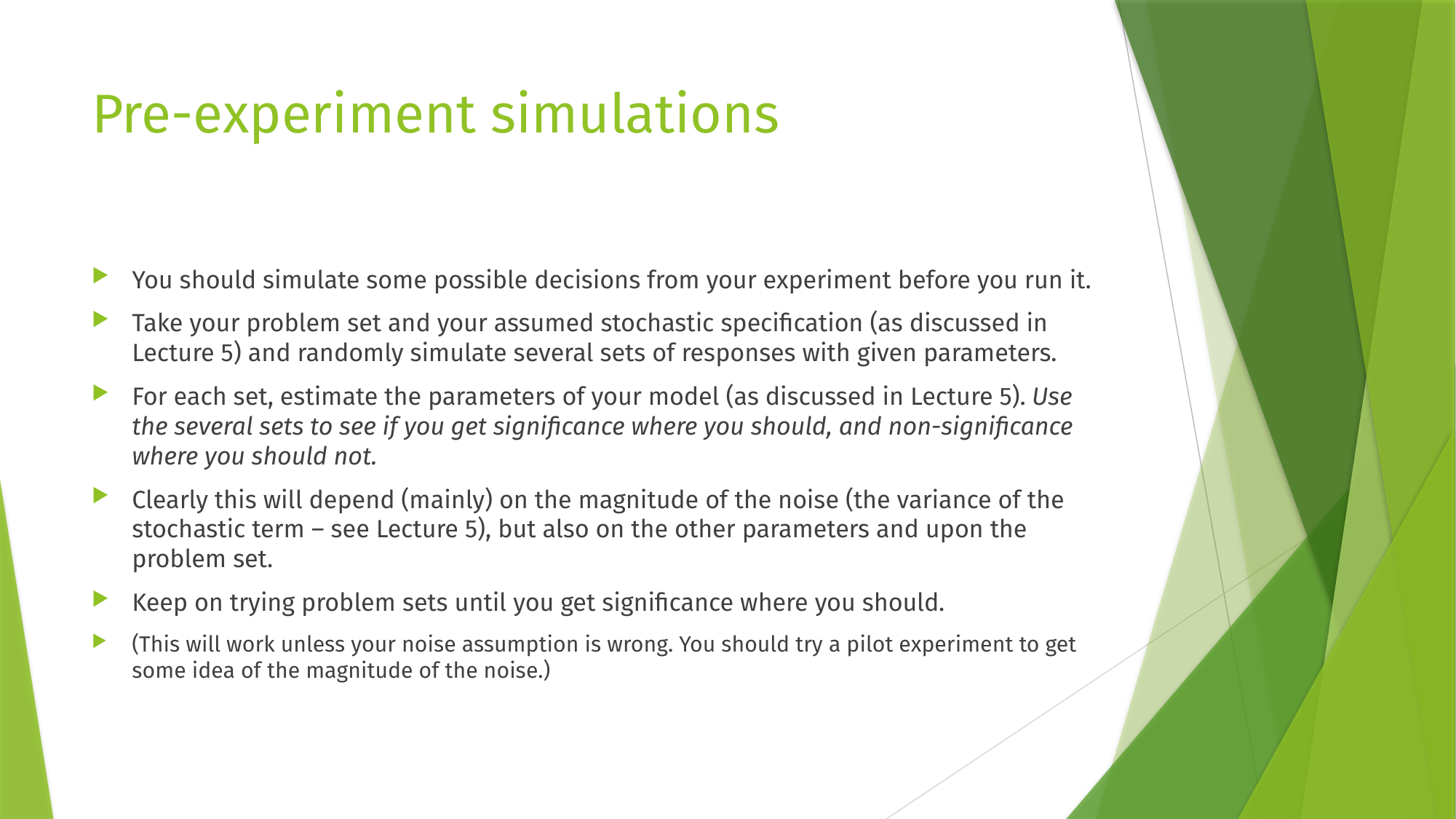

# Pre-experiment simulations
You should simulate some possible decisions from your experiment before you run it.
Take your problem set and your assumed stochastic specification (as discussed in Lecture 5) and randomly simulate several sets of responses with given parameters.
For each set, estimate the parameters of your model (as discussed in Lecture 5). Use the several sets to see if you get significance where you should, and non-significance where you should not.
Clearly this will depend (mainly) on the magnitude of the noise (the variance of the stochastic term – see Lecture 5), but also on the other parameters and upon the problem set.
Keep on trying problem sets until you get significance where you should.
(This will work unless your noise assumption is wrong. You should try a pilot experiment to get some idea of the magnitude of the noise.)